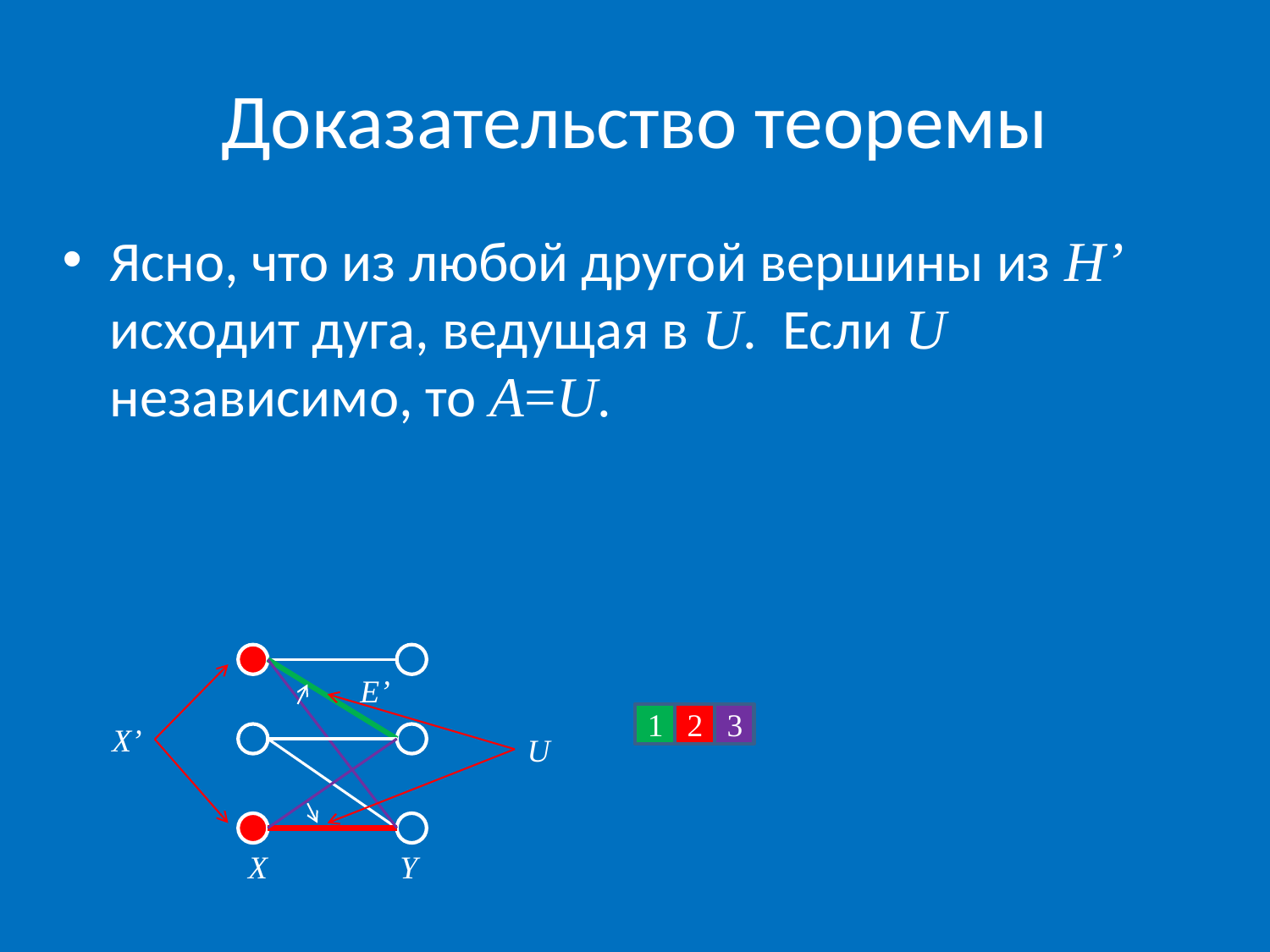

# Доказательство теоремы
Ясно, что из любой другой вершины из H’ исходит дуга, ведущая в U.  Если U независимо, то A=U.

E’
1
2
3
X’

U

X
Y